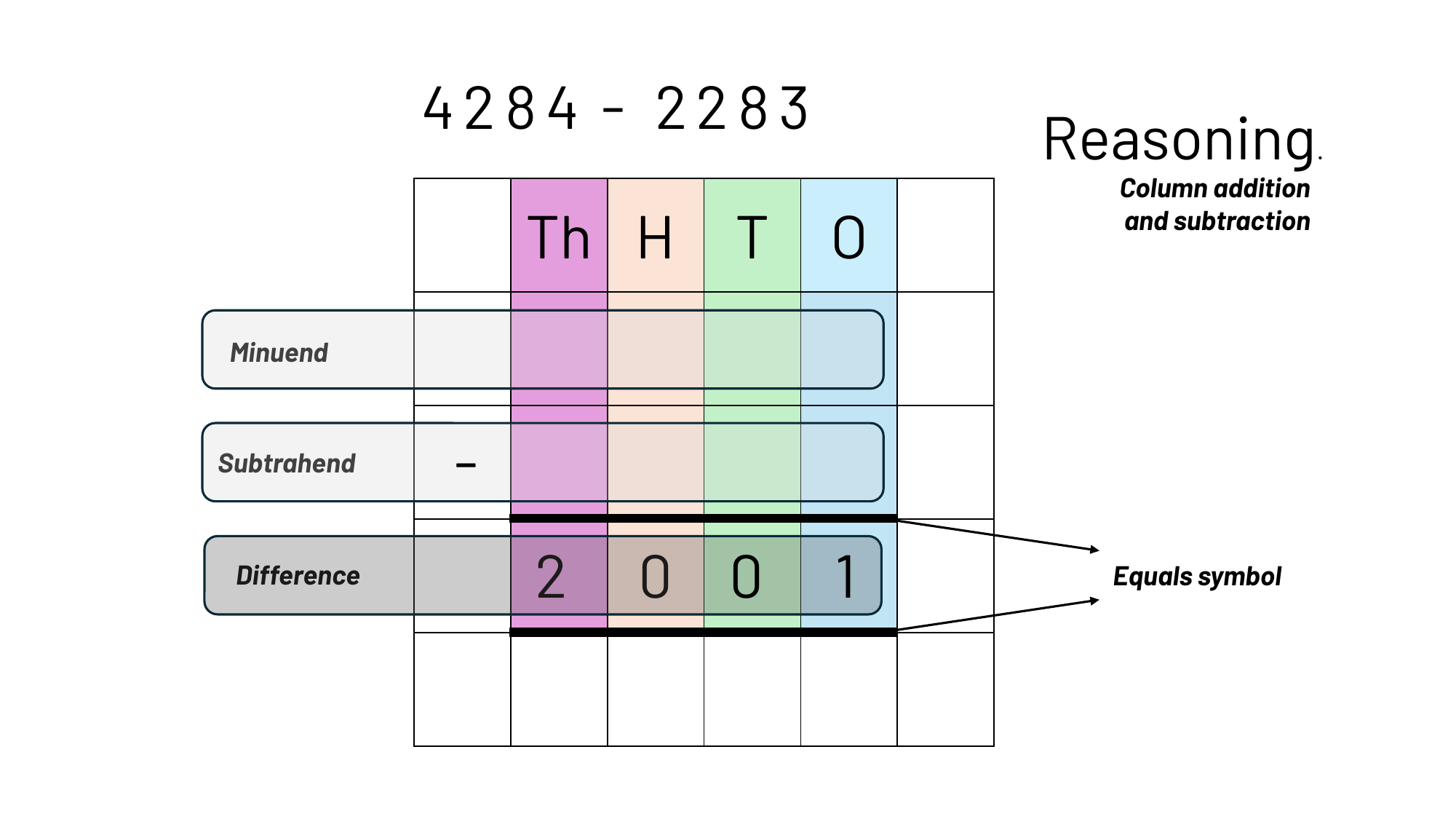

4
2
8
4
-
2
2
8
3
Reasoning.
Column addition
and subtraction
|  | Th | H | T | O |  |
| --- | --- | --- | --- | --- | --- |
|  |  |  |  |  |  |
|  |  |  |  |  |  |
|  |  |  |  |  |  |
|  |  |  |  |  |  |

Minuend
-

Subtrahend
2
0
0
1

Difference
Equals symbol